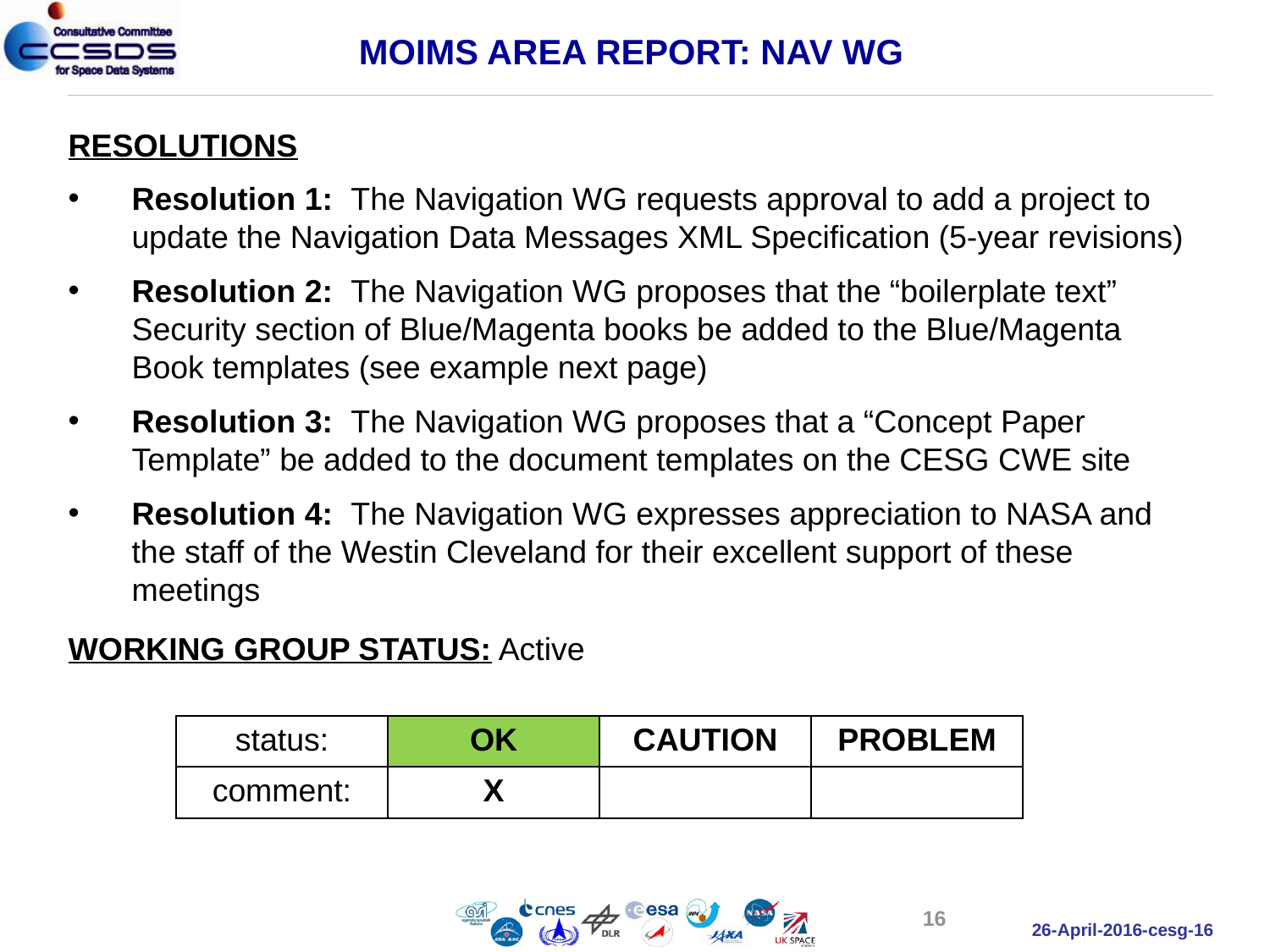

MOIMS AREA REPORT: NAV WG
RESOLUTIONS
Resolution 1:  The Navigation WG requests approval to add a project to update the Navigation Data Messages XML Specification (5-year revisions)
Resolution 2:  The Navigation WG proposes that the “boilerplate text” Security section of Blue/Magenta books be added to the Blue/Magenta Book templates (see example next page)
Resolution 3:  The Navigation WG proposes that a “Concept Paper Template” be added to the document templates on the CESG CWE site
Resolution 4:  The Navigation WG expresses appreciation to NASA and the staff of the Westin Cleveland for their excellent support of these meetings
WORKING GROUP STATUS: Active

| status: | OK | CAUTION | PROBLEM |
| --- | --- | --- | --- |
| comment: | X |  |  |
16